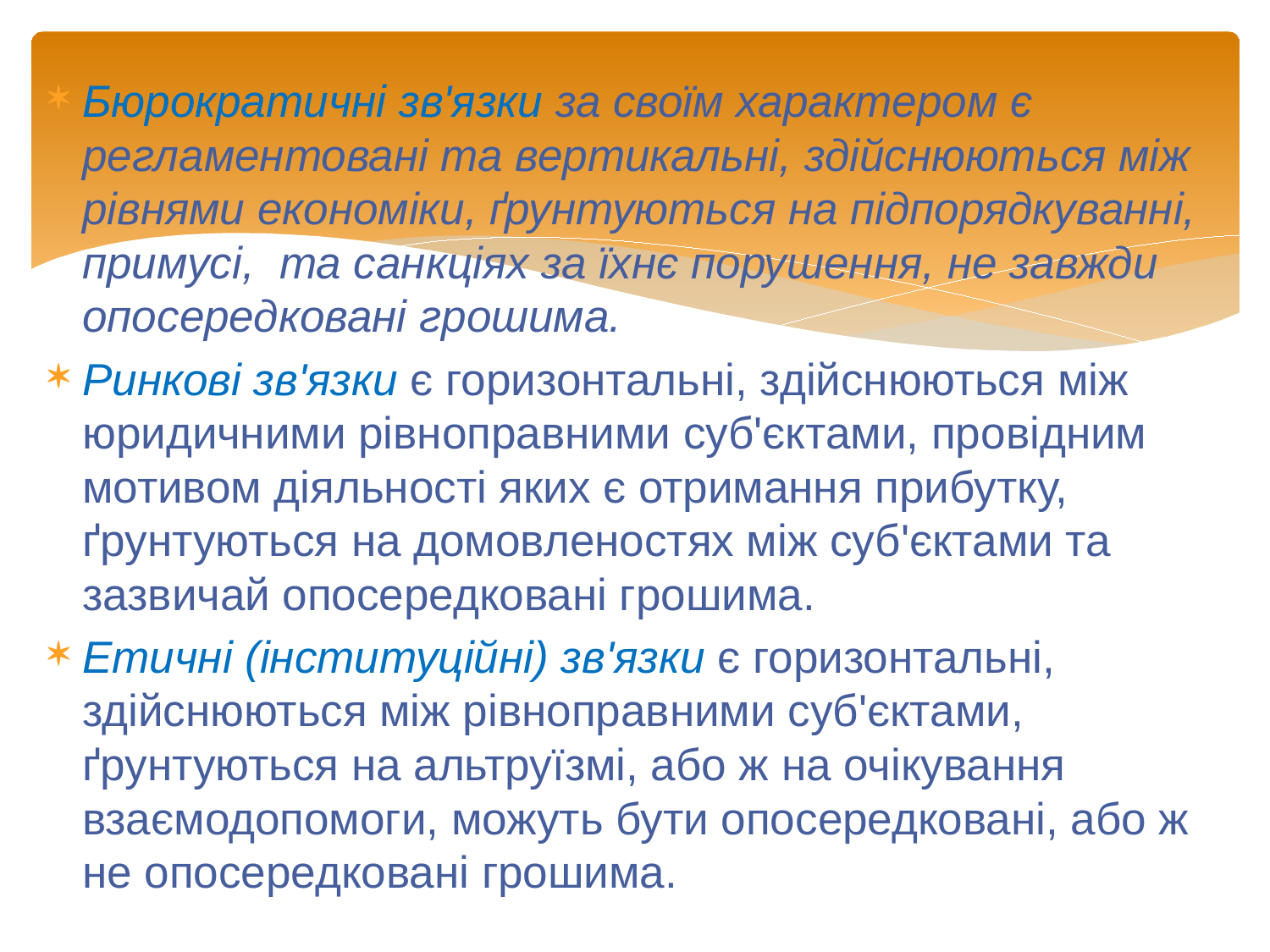

Бюрократичні зв'язки за своїм характером є регламентовані та вертикальні, здійснюються між рівнями економіки, ґрунтуються на підпорядкуванні, примусі,  та санкціях за їхнє порушення, не завжди опосередковані грошима.
Ринкові зв'язки є горизонтальні, здійснюються між юридичними рівноправними суб'єктами, провідним мотивом діяльності яких є отримання прибутку, ґрунтуються на домовленостях між суб'єктами та зазвичай опосередковані грошима.
Етичні (інституційні) зв'язки є горизонтальні, здійснюються між рівноправними суб'єктами, ґрунтуються на альтруїзмі, або ж на очікування взаємодопомоги, можуть бути опосередковані, або ж не опосередковані грошима.